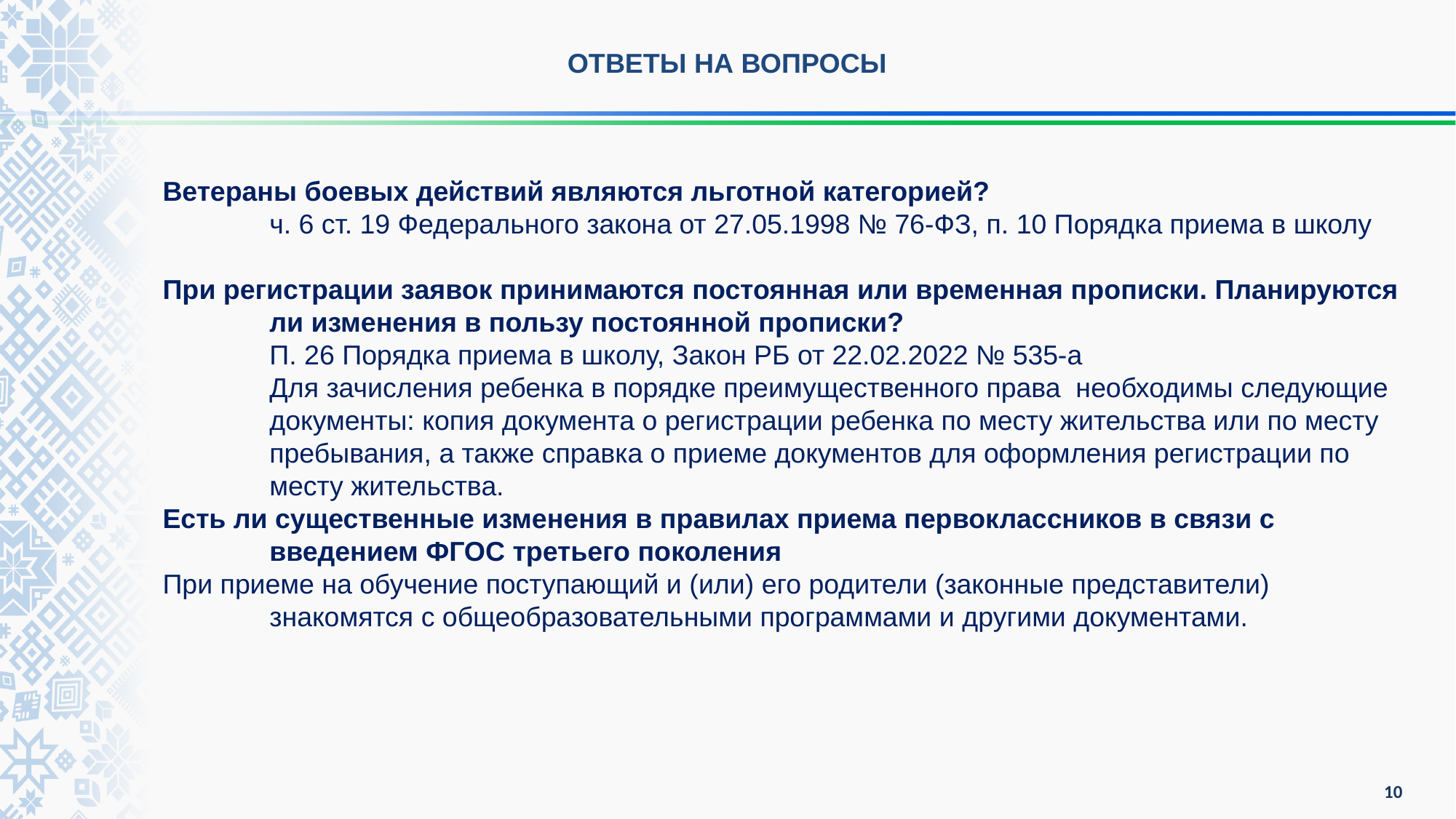

Ответы на вопросы

Ветераны боевых действий являются льготной категорией?
	ч. 6 ст. 19 Федерального закона от 27.05.1998 № 76-ФЗ, п. 10 Порядка приема в школу

При регистрации заявок принимаются постоянная или временная прописки. Планируются ли изменения в пользу постоянной прописки?
	П. 26 Порядка приема в школу, Закон РБ от 22.02.2022 № 535-а
Для зачисления ребенка в порядке преимущественного права  необходимы следующие документы: копия документа о регистрации ребенка по месту жительства или по месту пребывания, а также справка о приеме документов для оформления регистрации по месту жительства.
Есть ли существенные изменения в правилах приема первоклассников в связи с введением ФГОС третьего поколения
При приеме на обучение поступающий и (или) его родители (законные представители) знакомятся с общеобразовательными программами и другими документами.
10